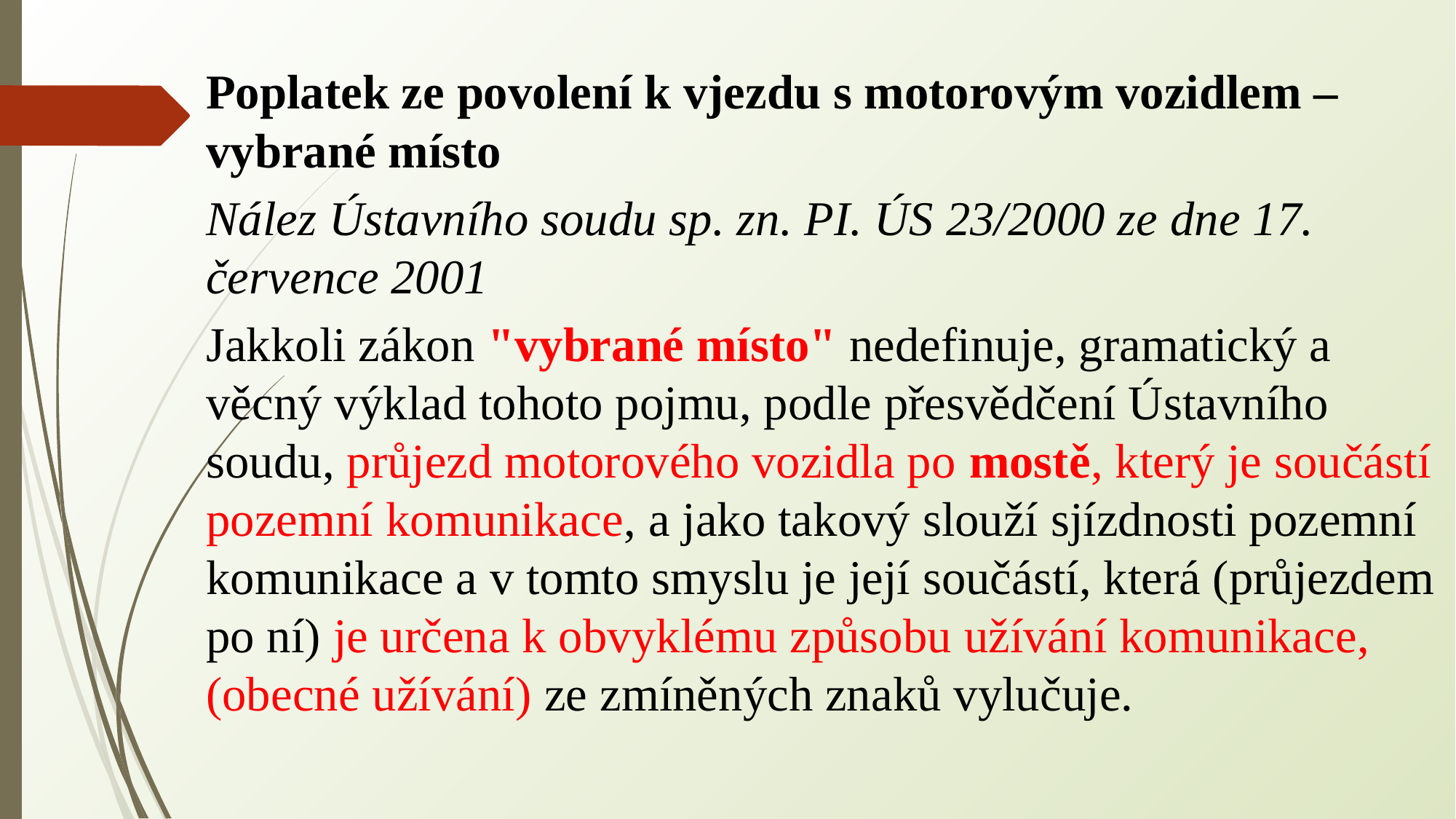

Poplatek ze povolení k vjezdu s motorovým vozidlem – vybrané místo
Nález Ústavního soudu sp. zn. PI. ÚS 23/2000 ze dne 17. července 2001
Jakkoli zákon "vybrané místo" nedefinuje, gramatický a věcný výklad tohoto pojmu, podle přesvědčení Ústavního soudu, průjezd motorového vozidla po mostě, který je součástí pozemní komunikace, a jako takový slouží sjízdnosti pozemní komunikace a v tomto smyslu je její součástí, která (průjezdem po ní) je určena k obvyklému způsobu užívání komunikace, (obecné užívání) ze zmíněných znaků vylučuje.